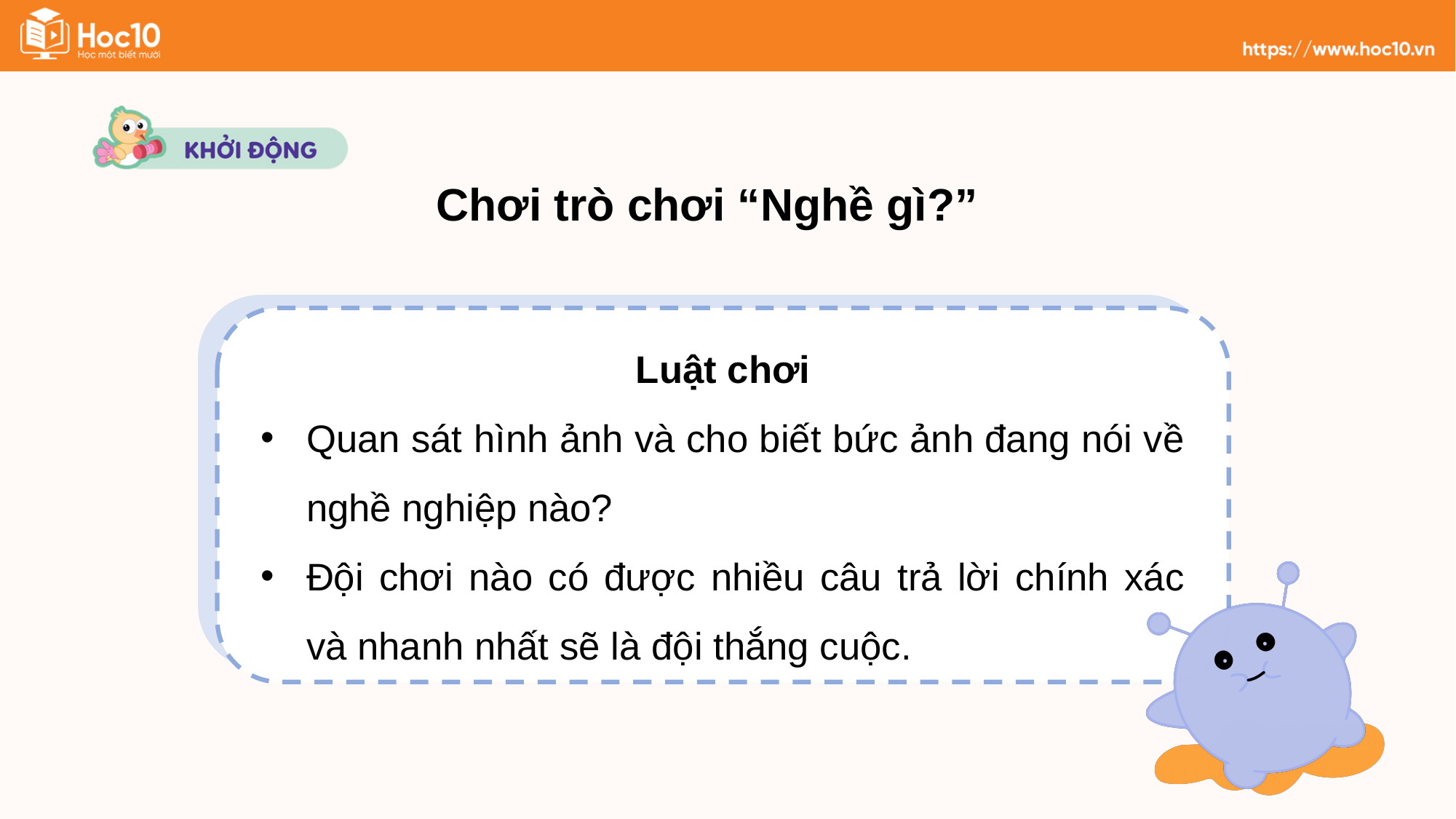

Chơi trò chơi “Nghề gì?”

Luật chơi
Quan sát hình ảnh và cho biết bức ảnh đang nói về nghề nghiệp nào?
Đội chơi nào có được nhiều câu trả lời chính xác và nhanh nhất sẽ là đội thắng cuộc.